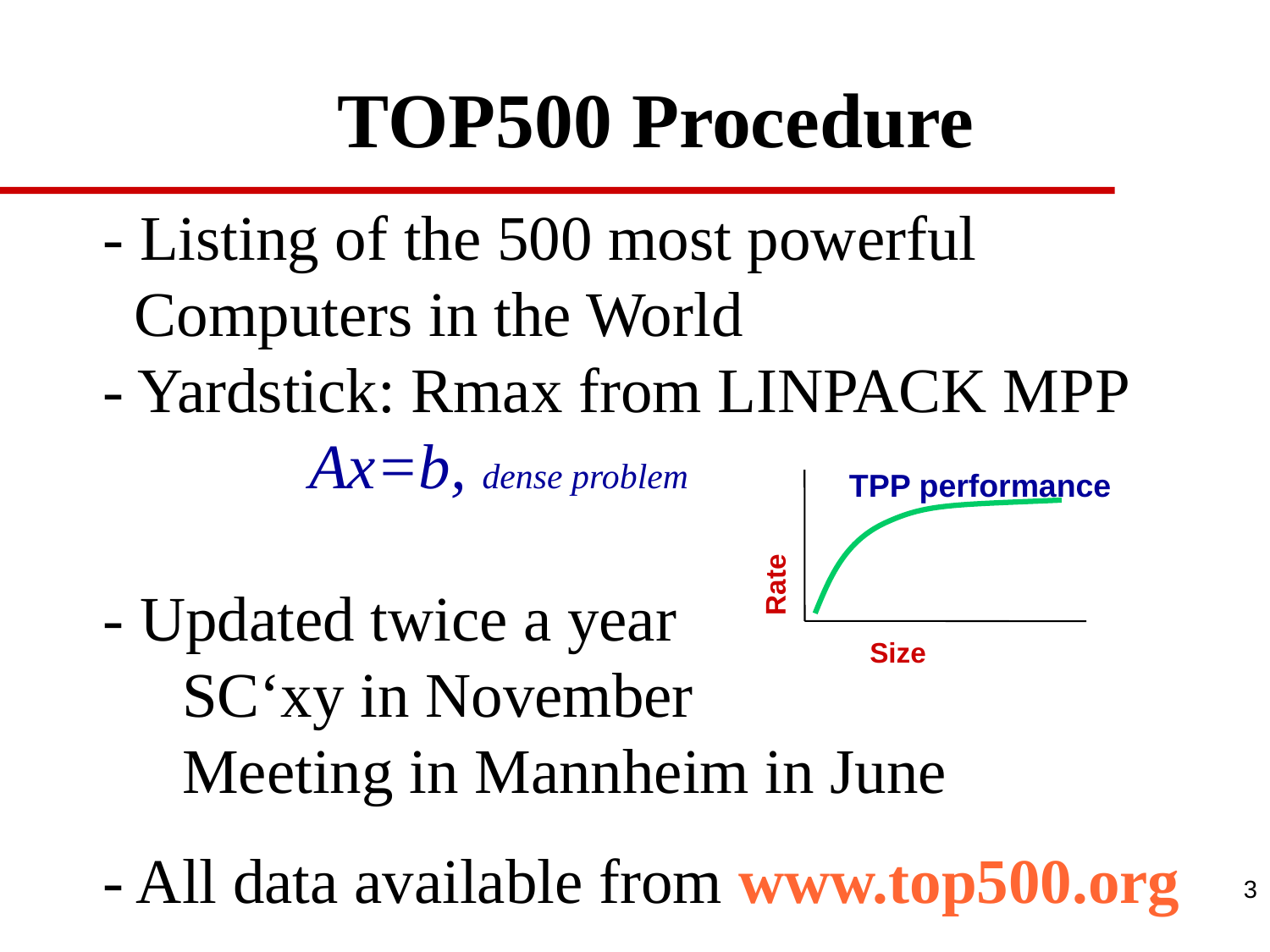

TOP500 Procedure

   - Listing of the 500 most powerful
     Computers in the World
   - Yardstick: Rmax from LINPACK MPP
		Ax=b, dense problem

   - Updated twice a year
	SC‘xy in November
	Meeting in Mannheim in June

   - All data available from www.top500.org
TPP performance

Rate

Size
3